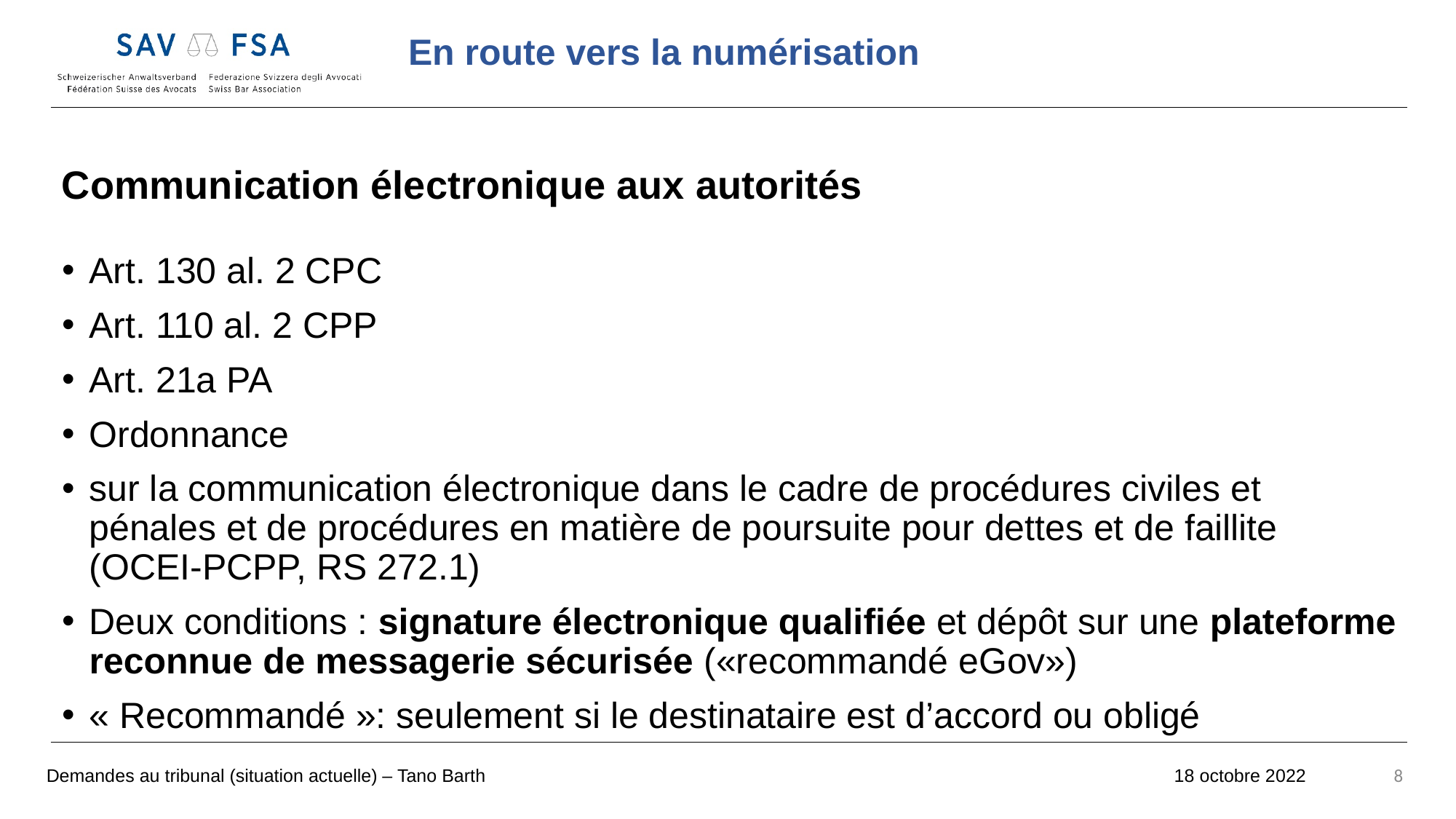

Communication électronique aux autorités

Art. 130 al. 2 CPC
Art. 110 al. 2 CPP
Art. 21a PA
Ordonnance
sur la communication électronique dans le cadre de procédures civiles et pénales et de procédures en matière de poursuite pour dettes et de faillite (OCEI-PCPP, RS 272.1)
Deux conditions : signature électronique qualifiée et dépôt sur une plateforme reconnue de messagerie sécurisée («recommandé eGov»)
« Recommandé »: seulement si le destinataire est d’accord ou obligé

Demandes au tribunal (situation actuelle) – Tano Barth
8
18 octobre 2022